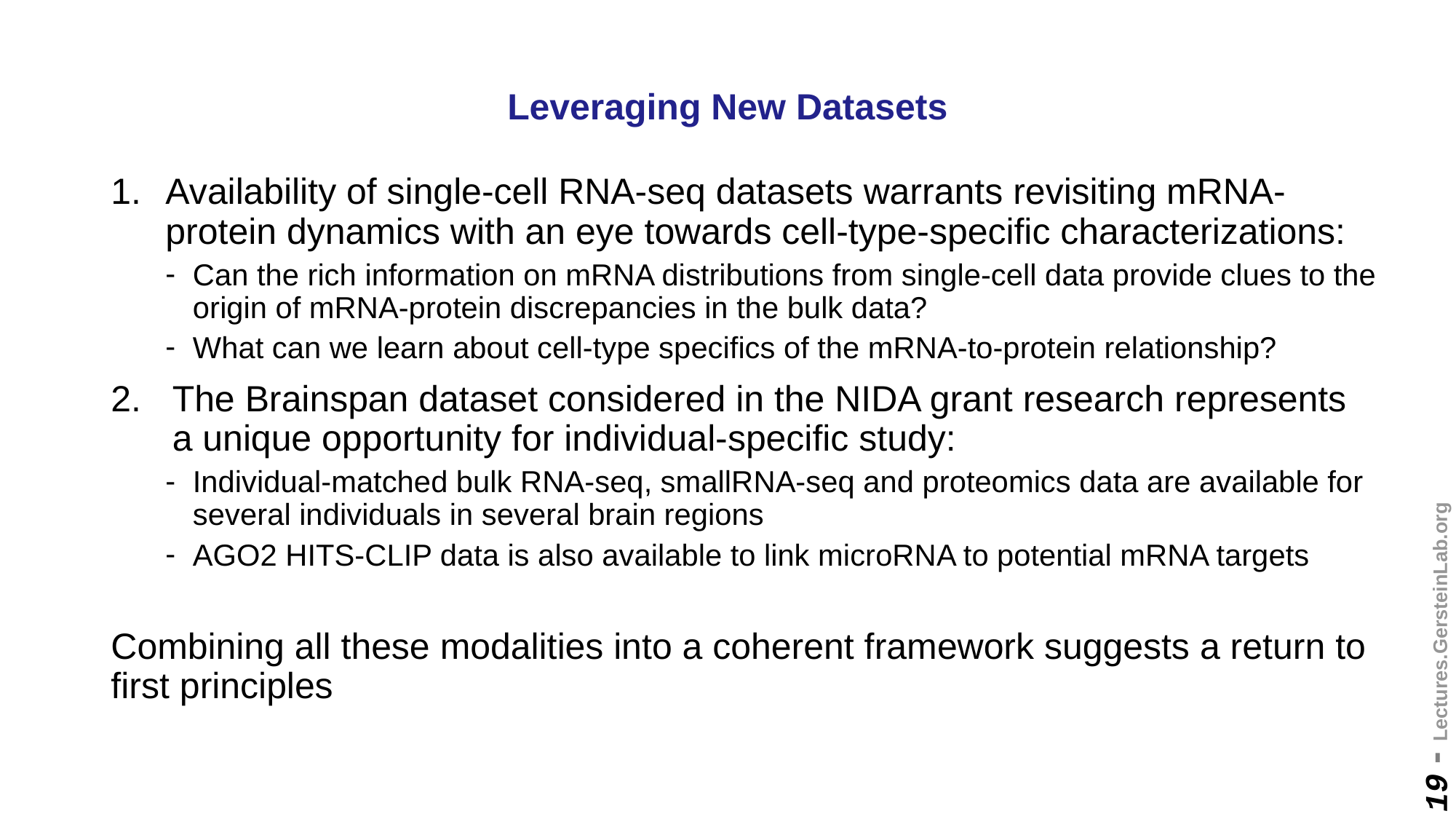

# Leveraging New Datasets
Availability of single-cell RNA-seq datasets warrants revisiting mRNA-protein dynamics with an eye towards cell-type-specific characterizations:
Can the rich information on mRNA distributions from single-cell data provide clues to the origin of mRNA-protein discrepancies in the bulk data?
What can we learn about cell-type specifics of the mRNA-to-protein relationship?
The Brainspan dataset considered in the NIDA grant research represents a unique opportunity for individual-specific study:
Individual-matched bulk RNA-seq, smallRNA-seq and proteomics data are available for several individuals in several brain regions
AGO2 HITS-CLIP data is also available to link microRNA to potential mRNA targets

Combining all these modalities into a coherent framework suggests a return to first principles